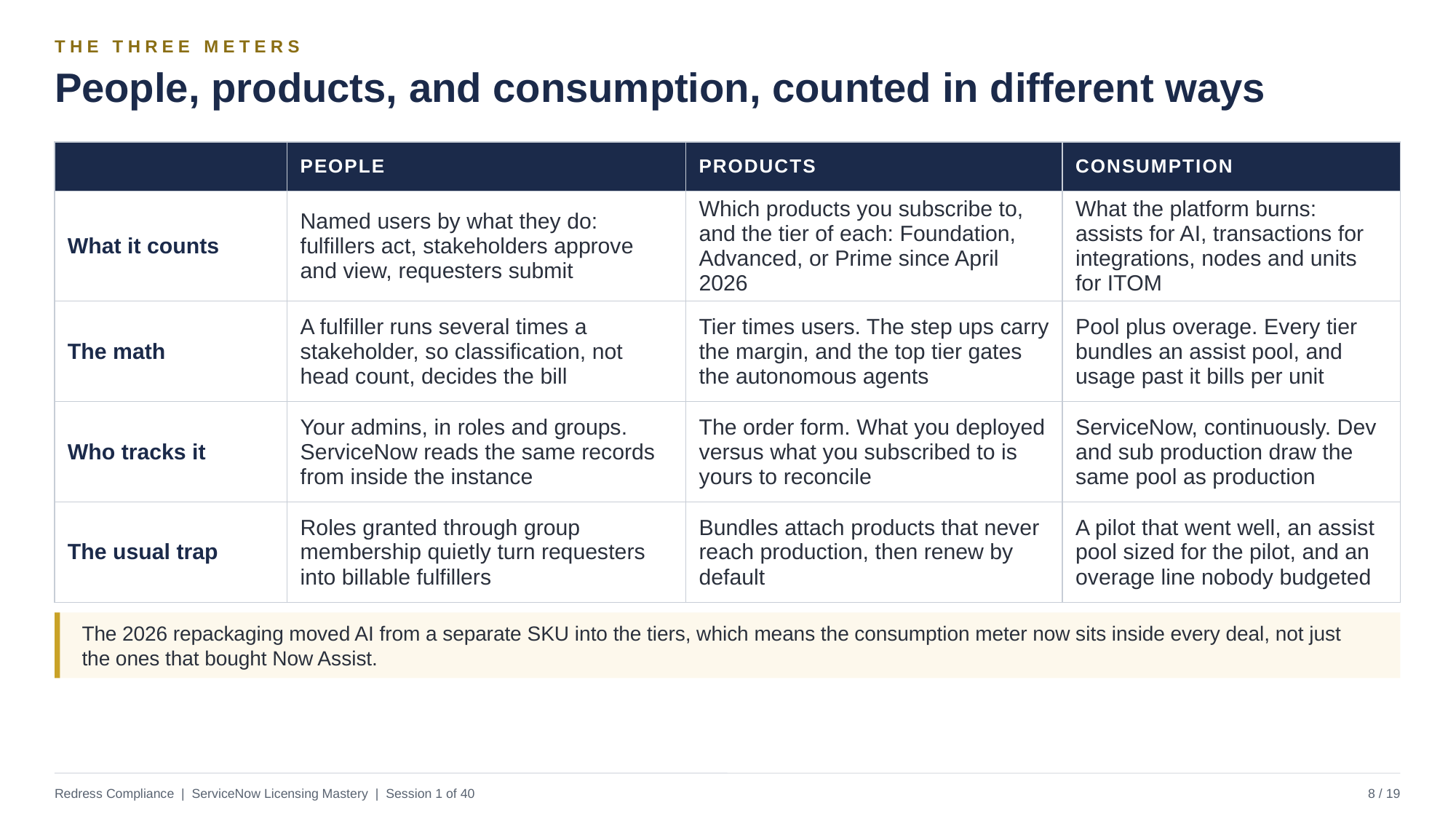

THE THREE METERS
People, products, and consumption, counted in different ways
|  | PEOPLE | PRODUCTS | CONSUMPTION |
| --- | --- | --- | --- |
| What it counts | Named users by what they do: fulfillers act, stakeholders approve and view, requesters submit | Which products you subscribe to, and the tier of each: Foundation, Advanced, or Prime since April 2026 | What the platform burns: assists for AI, transactions for integrations, nodes and units for ITOM |
| The math | A fulfiller runs several times a stakeholder, so classification, not head count, decides the bill | Tier times users. The step ups carry the margin, and the top tier gates the autonomous agents | Pool plus overage. Every tier bundles an assist pool, and usage past it bills per unit |
| Who tracks it | Your admins, in roles and groups. ServiceNow reads the same records from inside the instance | The order form. What you deployed versus what you subscribed to is yours to reconcile | ServiceNow, continuously. Dev and sub production draw the same pool as production |
| The usual trap | Roles granted through group membership quietly turn requesters into billable fulfillers | Bundles attach products that never reach production, then renew by default | A pilot that went well, an assist pool sized for the pilot, and an overage line nobody budgeted |

The 2026 repackaging moved AI from a separate SKU into the tiers, which means the consumption meter now sits inside every deal, not just the ones that bought Now Assist.

Redress Compliance  |  ServiceNow Licensing Mastery  |  Session 1 of 40
8 / 19